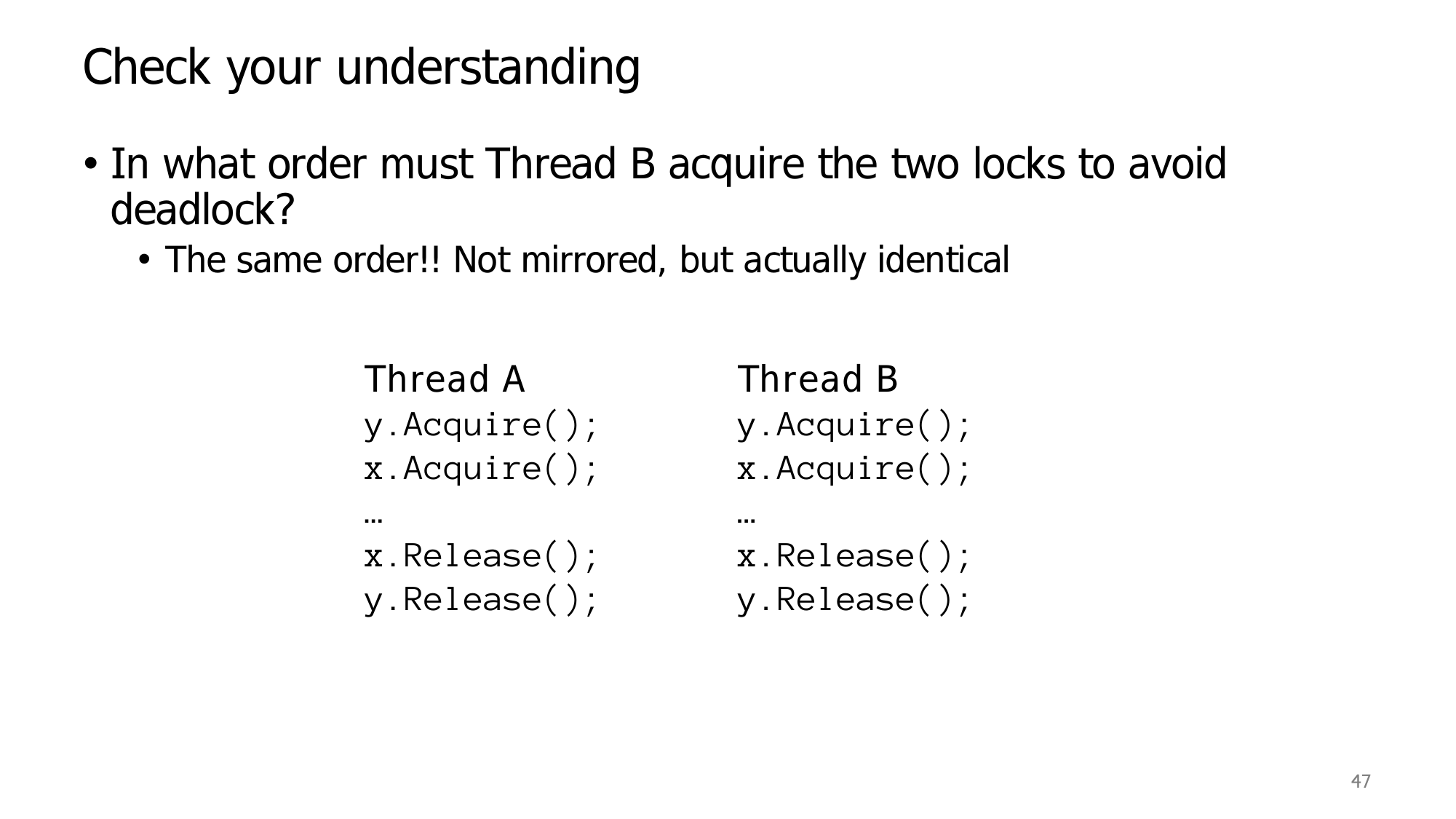

# Check your understanding
In what order must Thread B acquire the two locks to avoid deadlock?
The same order!! Not mirrored, but actually identical
Thread A
y.Acquire();
x.Acquire();
…
x.Release();
y.Release();
Thread B
y.Acquire();
x.Acquire();
…
x.Release();
y.Release();
47